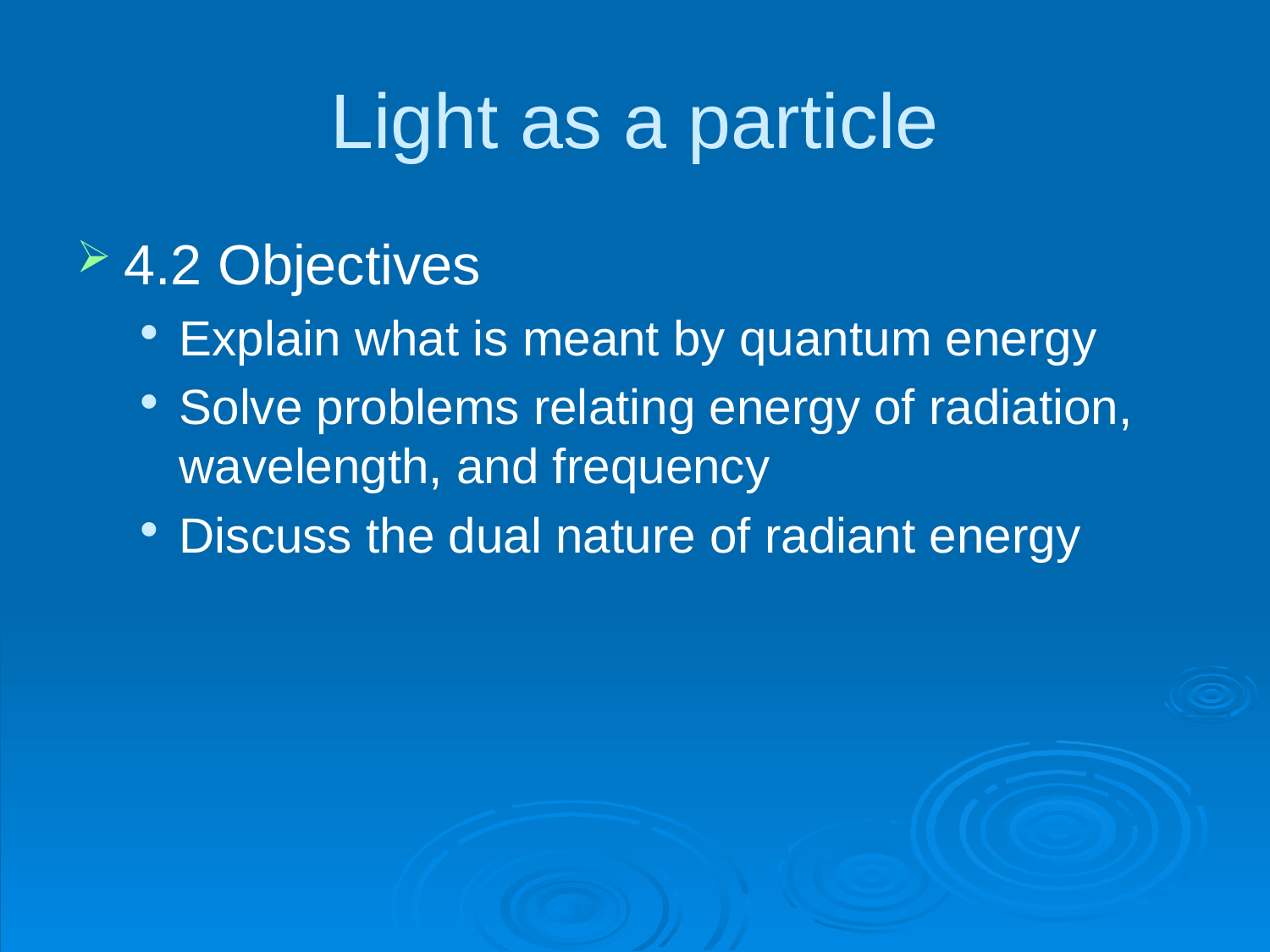

# Light as a particle
4.2 Objectives
Explain what is meant by quantum energy
Solve problems relating energy of radiation, wavelength, and frequency
Discuss the dual nature of radiant energy